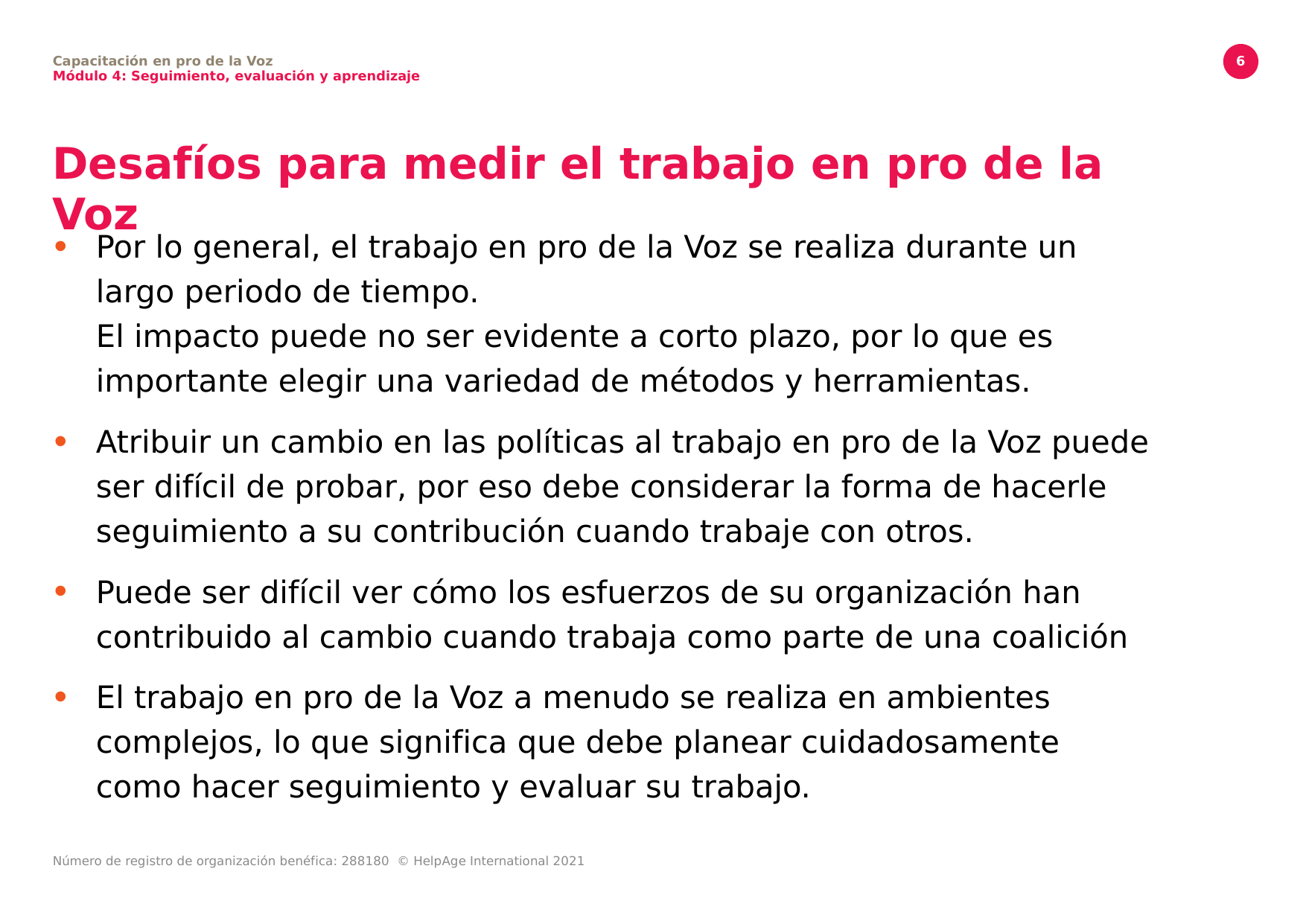

Capacitación en pro de la Voz
Módulo 4: Seguimiento, evaluación y aprendizaje
6
# Desafíos para medir el trabajo en pro de la Voz
Por lo general, el trabajo en pro de la Voz se realiza durante un largo periodo de tiempo.
El impacto puede no ser evidente a corto plazo, por lo que es importante elegir una variedad de métodos y herramientas.
Atribuir un cambio en las políticas al trabajo en pro de la Voz puede ser difícil de probar, por eso debe considerar la forma de hacerle seguimiento a su contribución cuando trabaje con otros.
Puede ser difícil ver cómo los esfuerzos de su organización han contribuido al cambio cuando trabaja como parte de una coalición
El trabajo en pro de la Voz a menudo se realiza en ambientes complejos, lo que significa que debe planear cuidadosamente como hacer seguimiento y evaluar su trabajo.